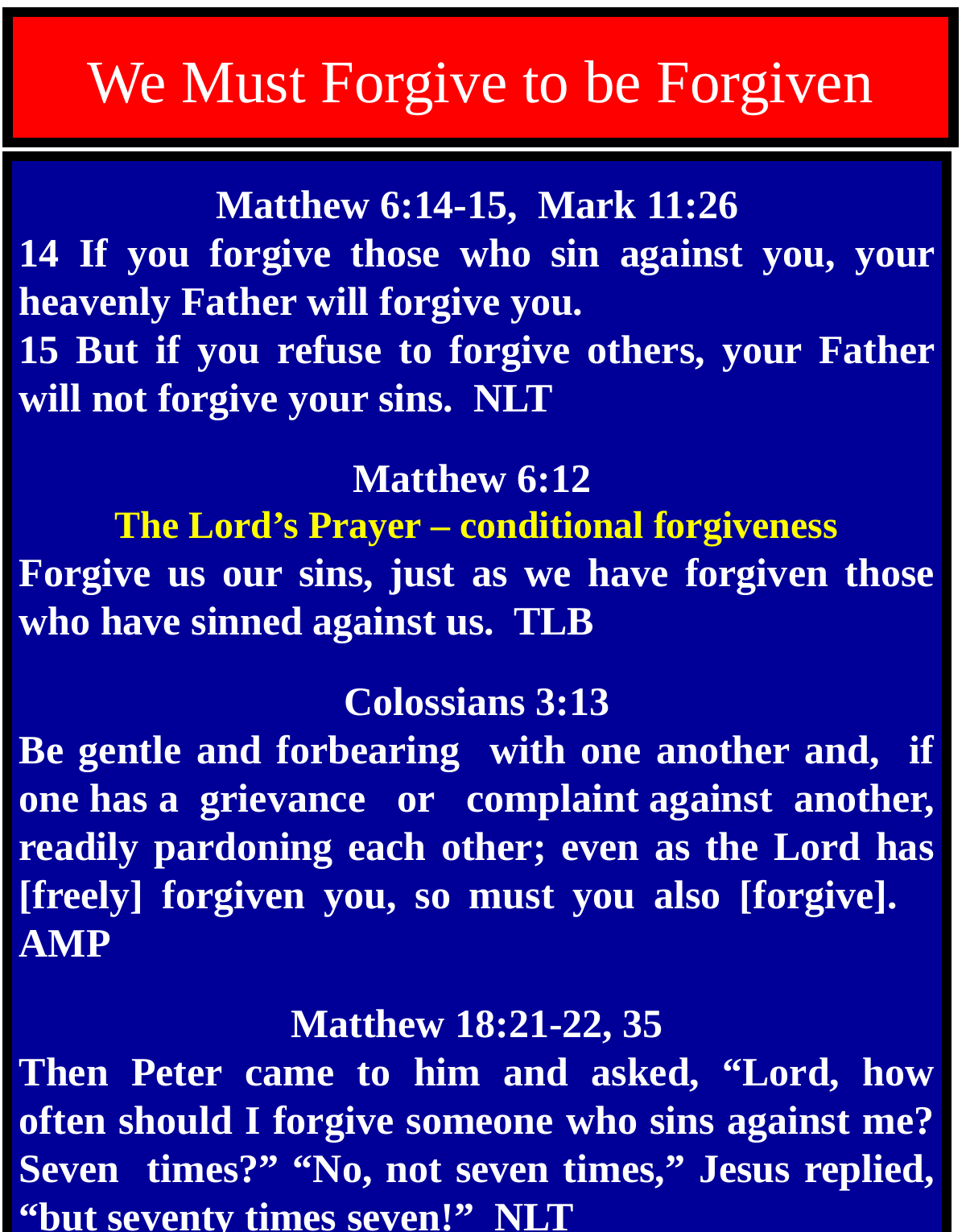

We Must Forgive to be Forgiven

Matthew 6:14-15,  Mark 11:26
14 If you forgive those who sin against you, your heavenly Father will forgive you.
15 But if you refuse to forgive others, your Father will not forgive your sins.  NLT

Matthew 6:12
The Lord’s Prayer – conditional forgiveness
Forgive us our sins, just as we have forgiven those who have sinned against us.  TLB

Colossians 3:13
Be gentle and forbearing  with one another and,  if one has a  grievance   or   complaint against  another, readily pardoning each other; even as the Lord has [freely] forgiven you, so must you also [forgive].   AMP

Matthew 18:21-22, 35
Then  Peter  came  to  him  and  asked,  “Lord,  how often should I forgive someone who sins against me? Seven  times?” “No, not seven times,” Jesus replied, “but seventy times seven!”  NLT